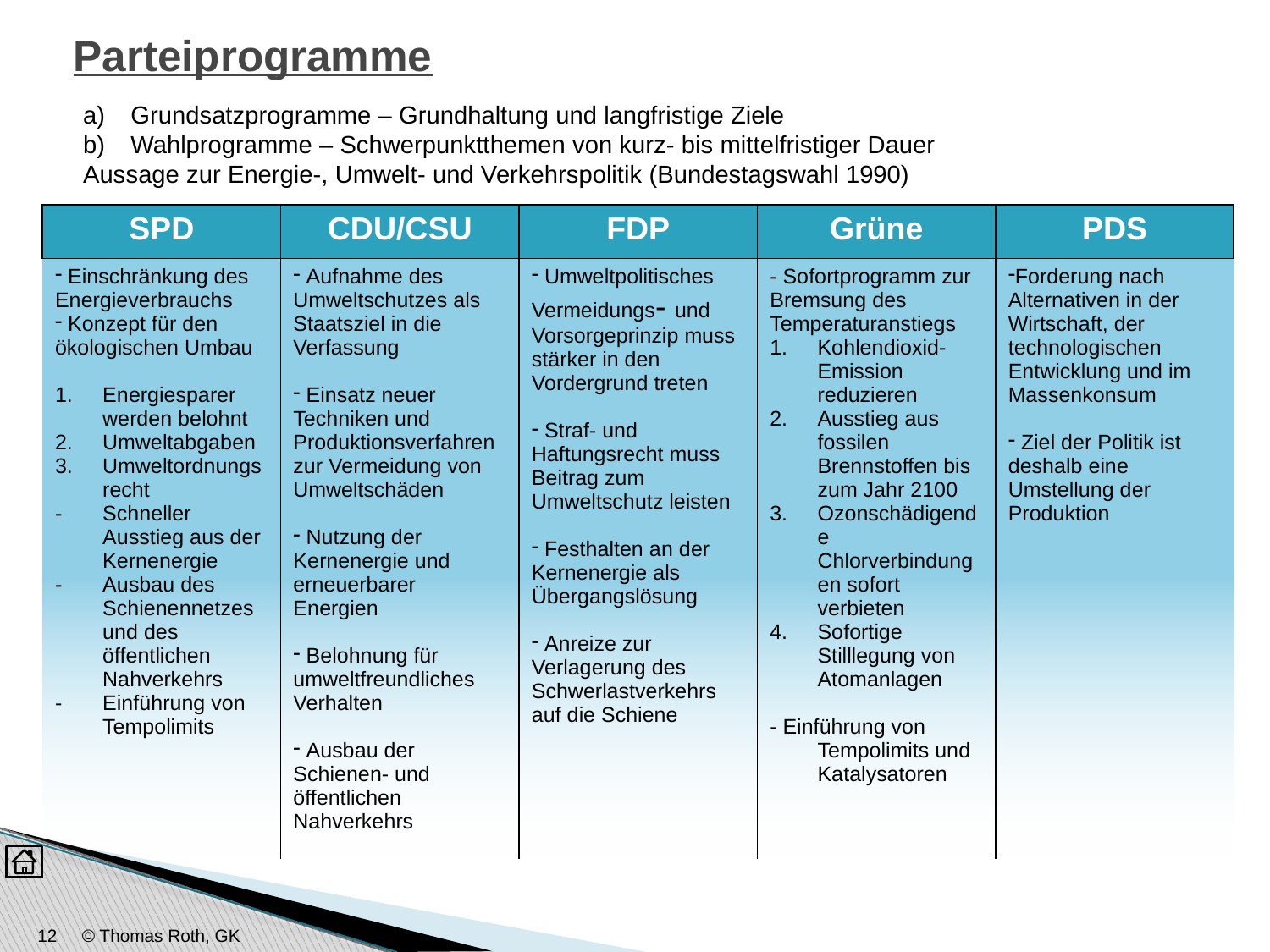

# Parteiprogramme
Grundsatzprogramme – Grundhaltung und langfristige Ziele
Wahlprogramme – Schwerpunktthemen von kurz- bis mittelfristiger Dauer
Aussage zur Energie-, Umwelt- und Verkehrspolitik (Bundestagswahl 1990)
| SPD | CDU/CSU | FDP | Grüne | PDS |
| --- | --- | --- | --- | --- |
| Einschränkung des Energieverbrauchs Konzept für den ökologischen Umbau Energiesparer werden belohnt Umweltabgaben Umweltordnungsrecht Schneller Ausstieg aus der Kernenergie Ausbau des Schienennetzes und des öffentlichen Nahverkehrs Einführung von Tempolimits | Aufnahme des Umweltschutzes als Staatsziel in die Verfassung Einsatz neuer Techniken und Produktionsverfahren zur Vermeidung von Umweltschäden Nutzung der Kernenergie und erneuerbarer Energien Belohnung für umweltfreundliches Verhalten Ausbau der Schienen- und öffentlichen Nahverkehrs | Umweltpolitisches Vermeidungs- und Vorsorgeprinzip muss stärker in den Vordergrund treten Straf- und Haftungsrecht muss Beitrag zum Umweltschutz leisten Festhalten an der Kernenergie als Übergangslösung Anreize zur Verlagerung des Schwerlastverkehrs auf die Schiene | - Sofortprogramm zur Bremsung des Temperaturanstiegs Kohlendioxid-Emission reduzieren Ausstieg aus fossilen Brennstoffen bis zum Jahr 2100 Ozonschädigende Chlorverbindungen sofort verbieten Sofortige Stilllegung von Atomanlagen - Einführung von Tempolimits und Katalysatoren | Forderung nach Alternativen in der Wirtschaft, der technologischen Entwicklung und im Massenkonsum Ziel der Politik ist deshalb eine Umstellung der Produktion |
12
© Thomas Roth, GK